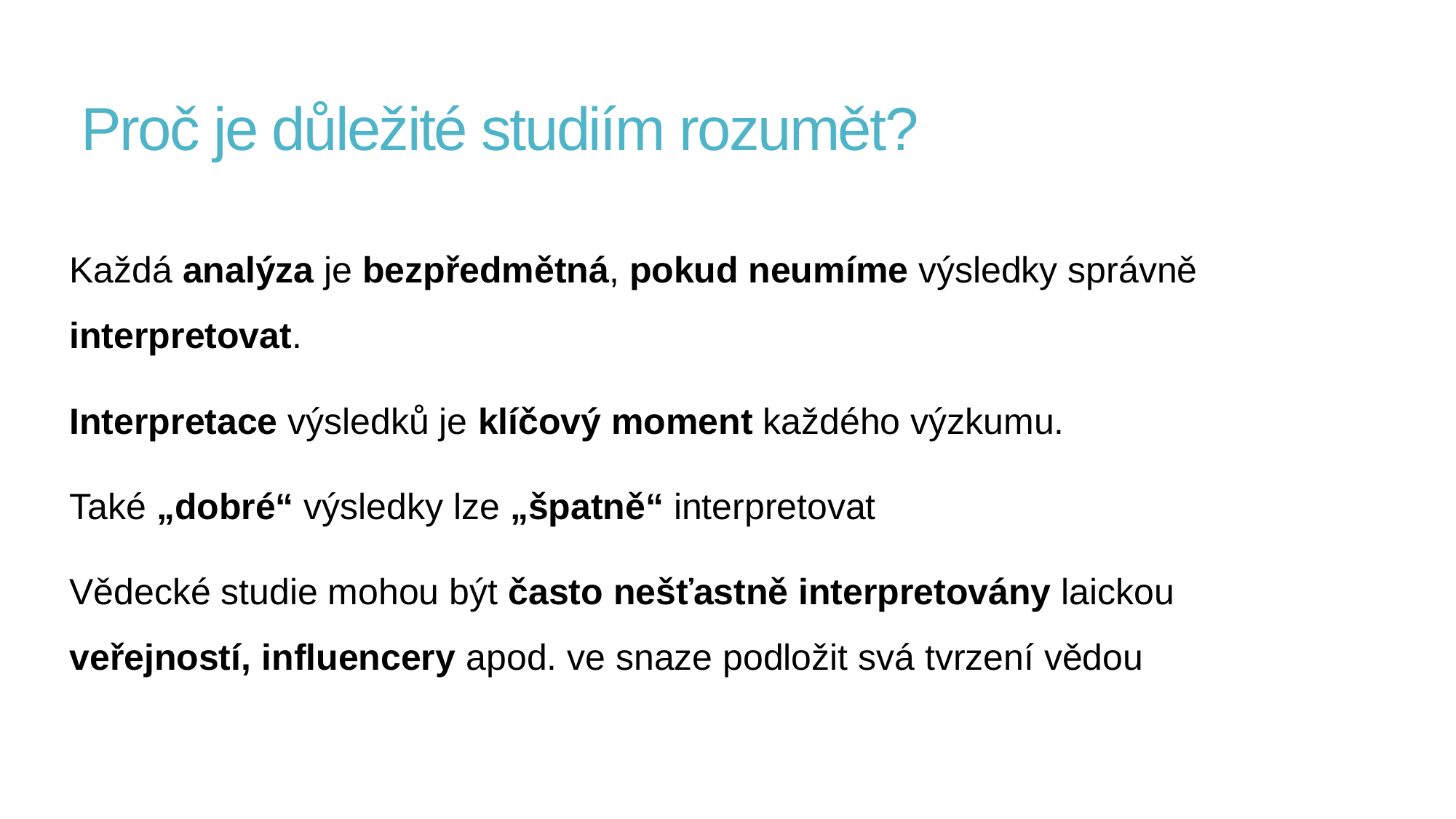

# Proč je důležité studiím rozumět?
Každá analýza je bezpředmětná, pokud neumíme výsledky správně interpretovat.
Interpretace výsledků je klíčový moment každého výzkumu.
Také „dobré“ výsledky lze „špatně“ interpretovat
Vědecké studie mohou být často nešťastně interpretovány laickou veřejností, influencery apod. ve snaze podložit svá tvrzení vědou